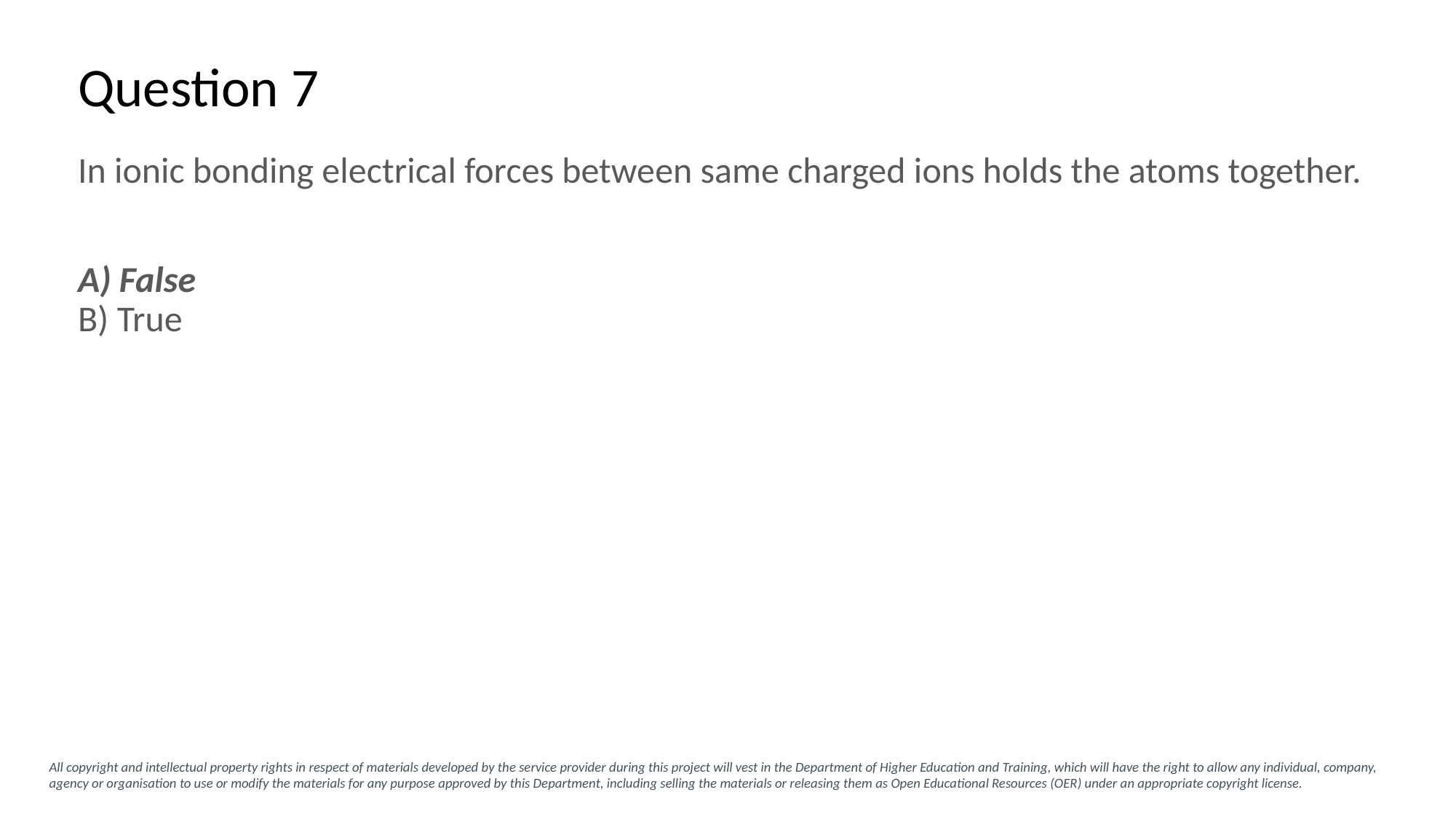

Question 7
In ionic bonding electrical forces between same charged ions holds the atoms together.

A) False
B) True